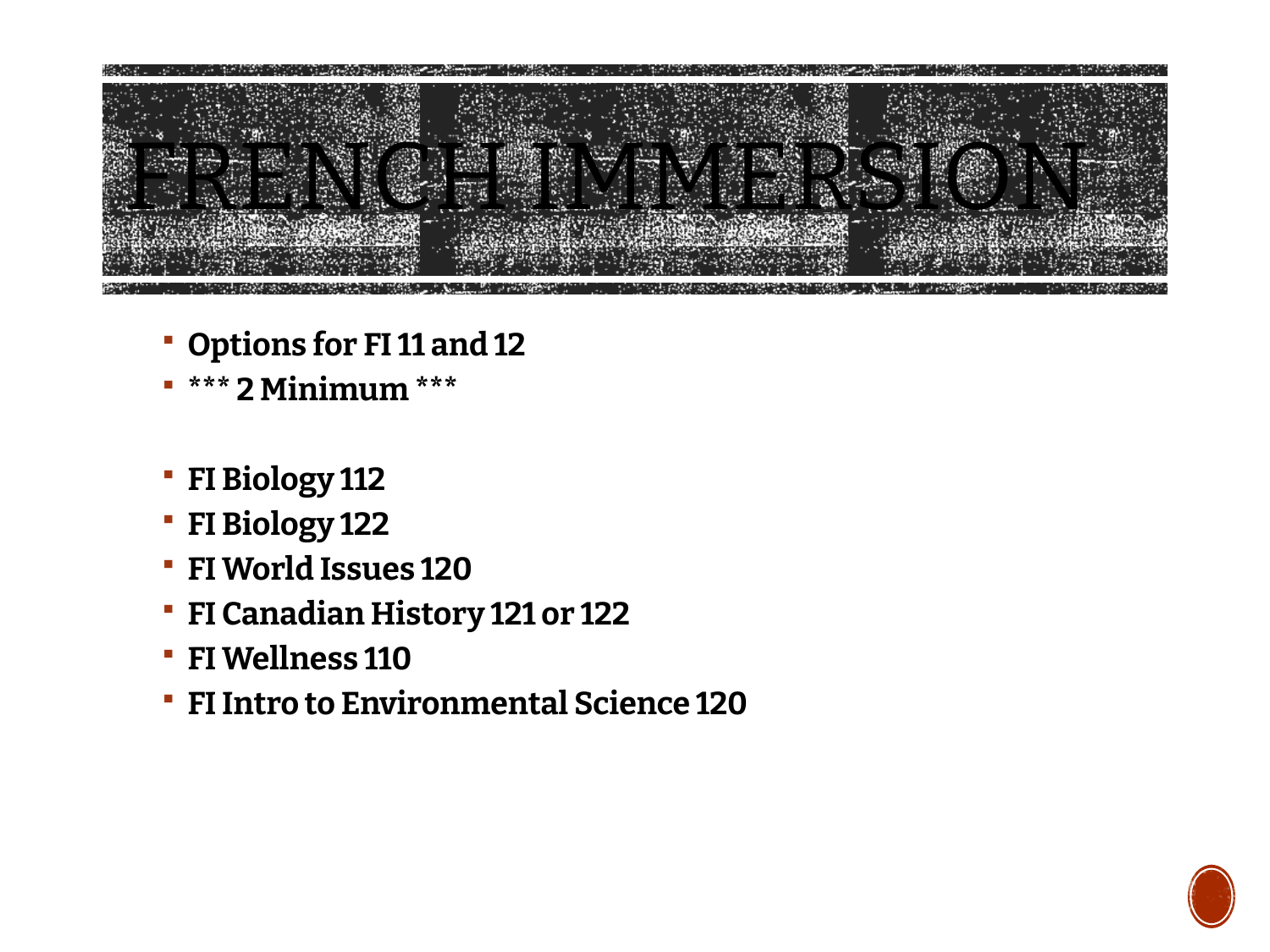

# French Immersion

Options for FI 11 and 12
*** 2 Minimum ***

FI Biology 112
FI Biology 122
FI World Issues 120
FI Canadian History 121 or 122
FI Wellness 110
FI Intro to Environmental Science 120